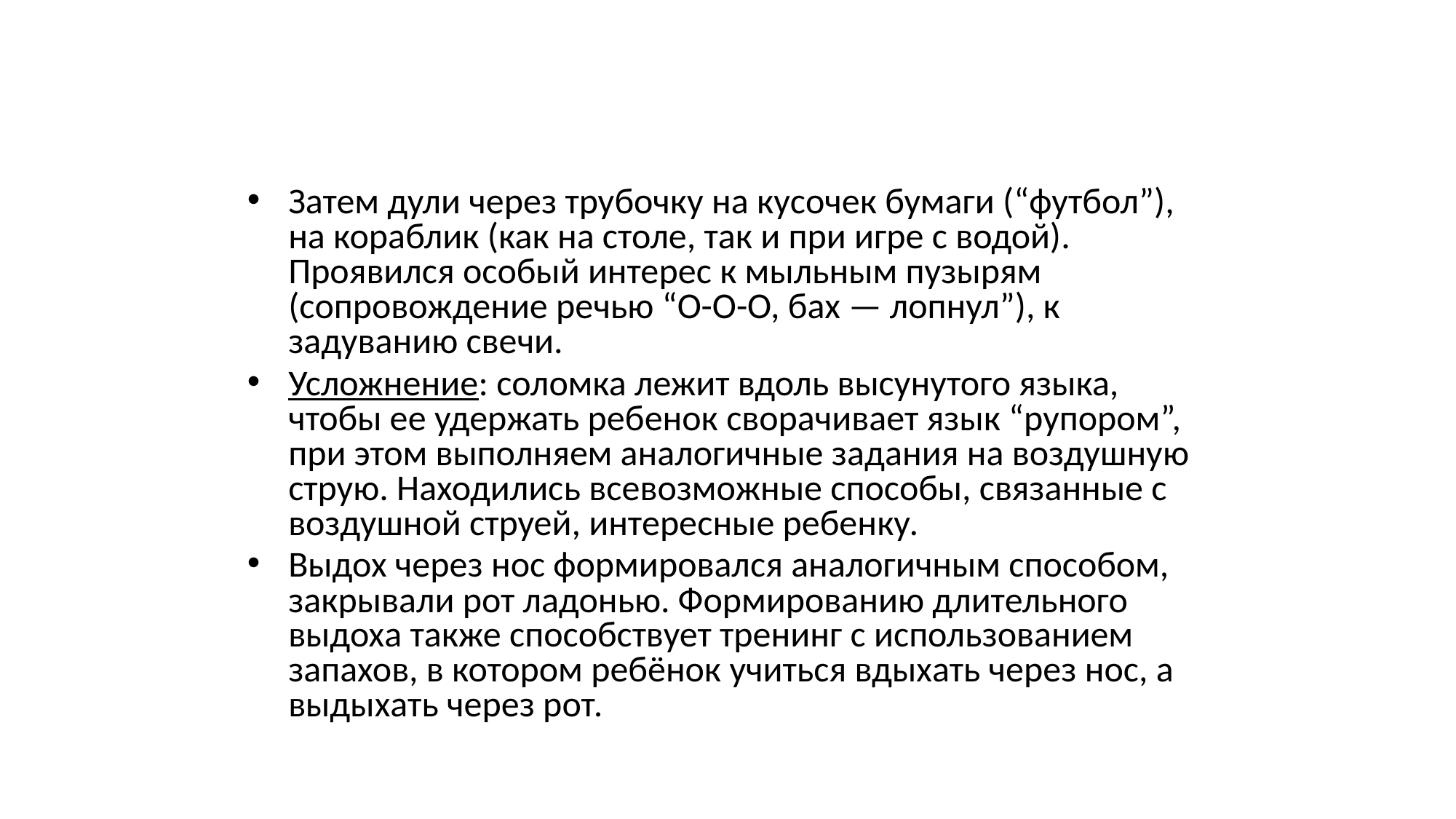

Затем дули через трубочку на кусочек бумаги (“футбол”), на кораблик (как на столе, так и при игре с водой). Проявился особый интерес к мыльным пузырям (сопровождение речью “О-О-О, бах — лопнул”), к задуванию свечи.
Усложнение: соломка лежит вдоль высунутого языка, чтобы ее удержать ребенок сворачивает язык “рупором”, при этом выполняем аналогичные задания на воздушную струю. Находились всевозможные способы, связанные с воздушной струей, интересные ребенку.
Выдох через нос формировался аналогичным способом, закрывали рот ладонью. Формированию длительного выдоха также способствует тренинг с использованием запахов, в котором ребёнок учиться вдыхать через нос, а выдыхать через рот.